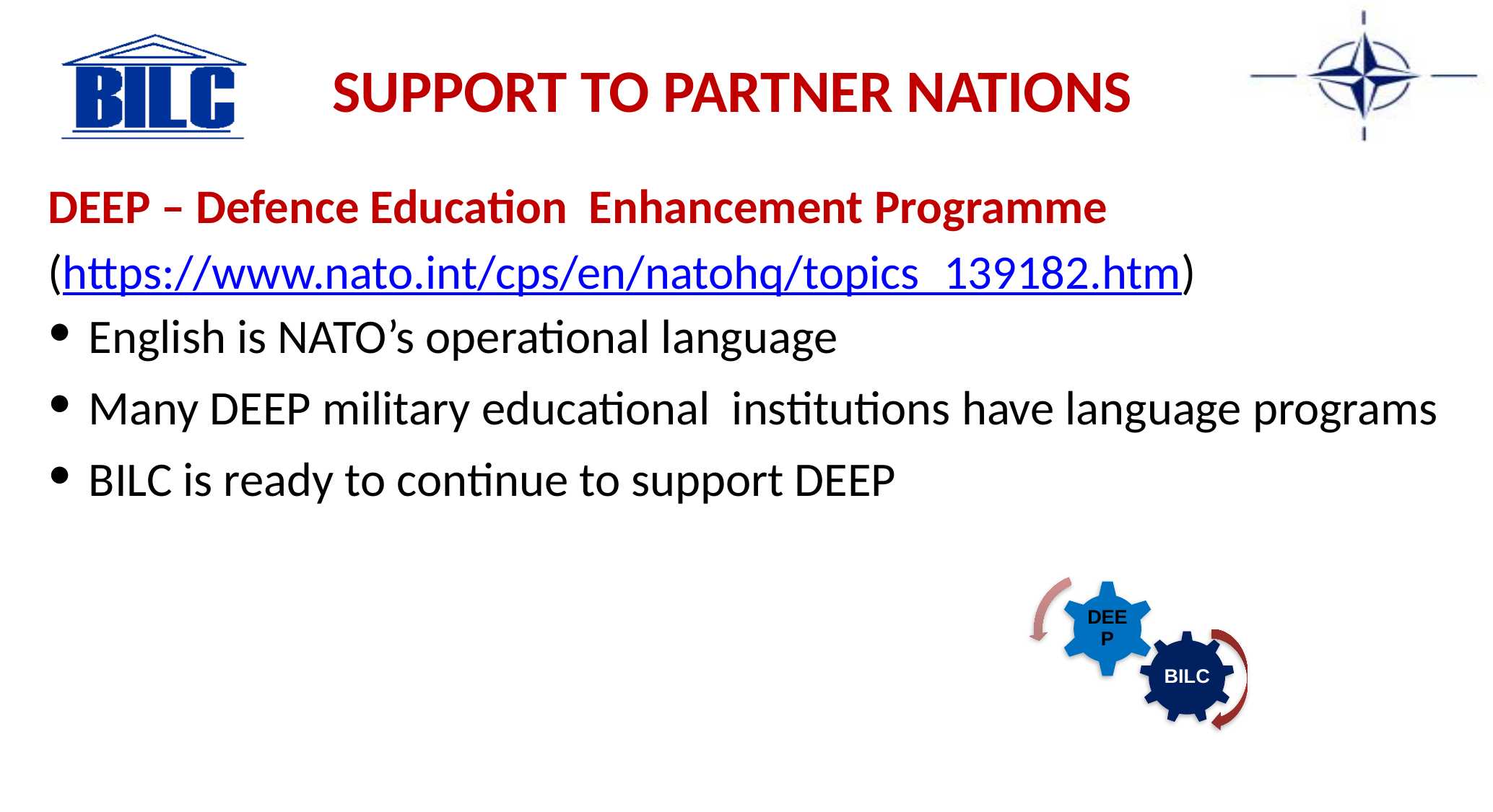

SUPPORT TO PARTNER NATIONS
DEEP – Defence Education  Enhancement Programme
(https://www.nato.int/cps/en/natohq/topics_139182.htm)
English is NATO’s operational language
Many DEEP military educational  institutions have language programs
BILC is ready to continue to support DEEP

DEEP

BILC